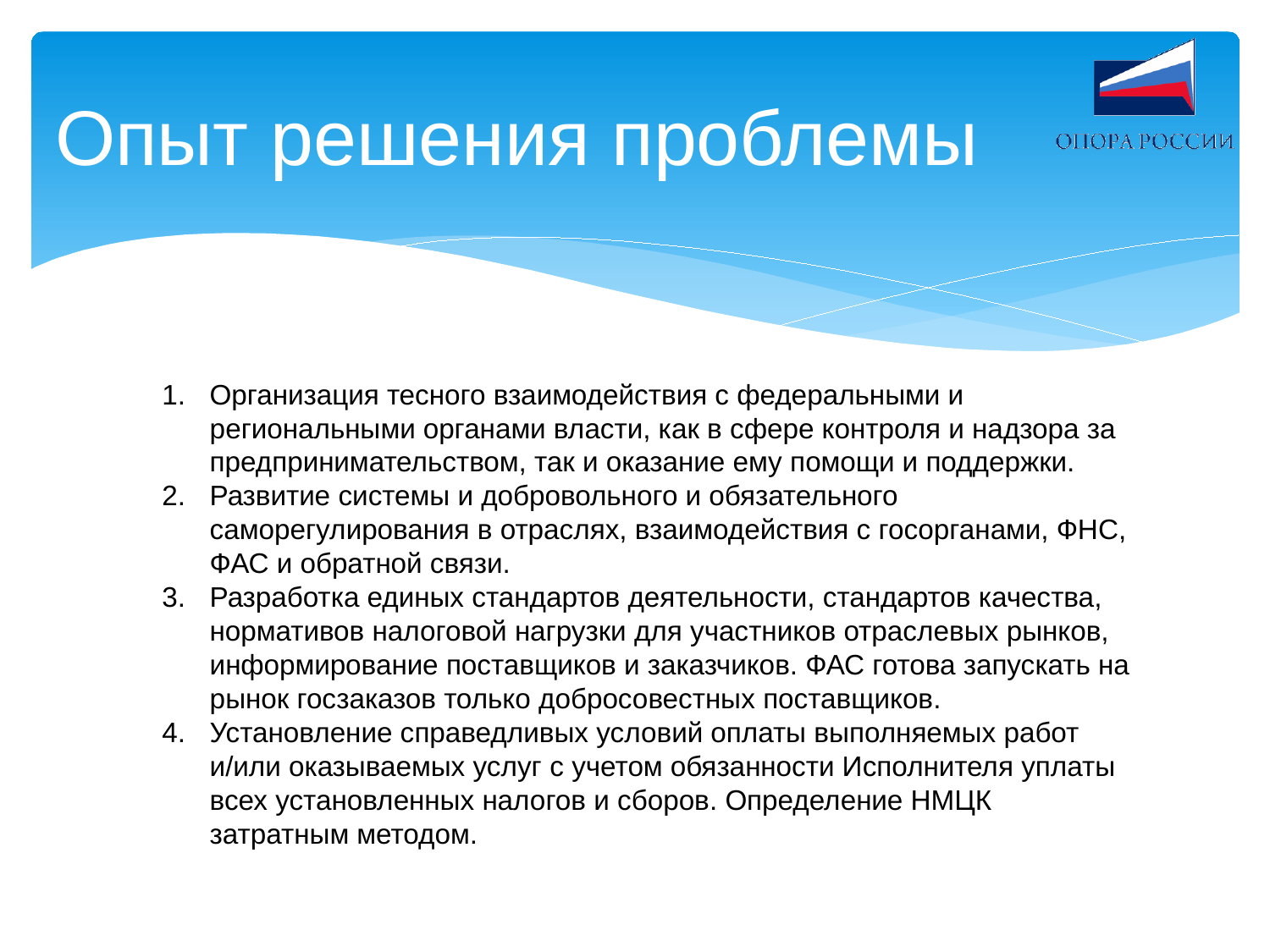

# Опыт решения проблемы
Организация тесного взаимодействия с федеральными и региональными органами власти, как в сфере контроля и надзора за предпринимательством, так и оказание ему помощи и поддержки.
Развитие системы и добровольного и обязательного саморегулирования в отраслях, взаимодействия с госорганами, ФНС, ФАС и обратной связи.
Разработка единых стандартов деятельности, стандартов качества, нормативов налоговой нагрузки для участников отраслевых рынков, информирование поставщиков и заказчиков. ФАС готова запускать на рынок госзаказов только добросовестных поставщиков.
Установление справедливых условий оплаты выполняемых работ и/или оказываемых услуг с учетом обязанности Исполнителя уплаты всех установленных налогов и сборов. Определение НМЦК затратным методом.